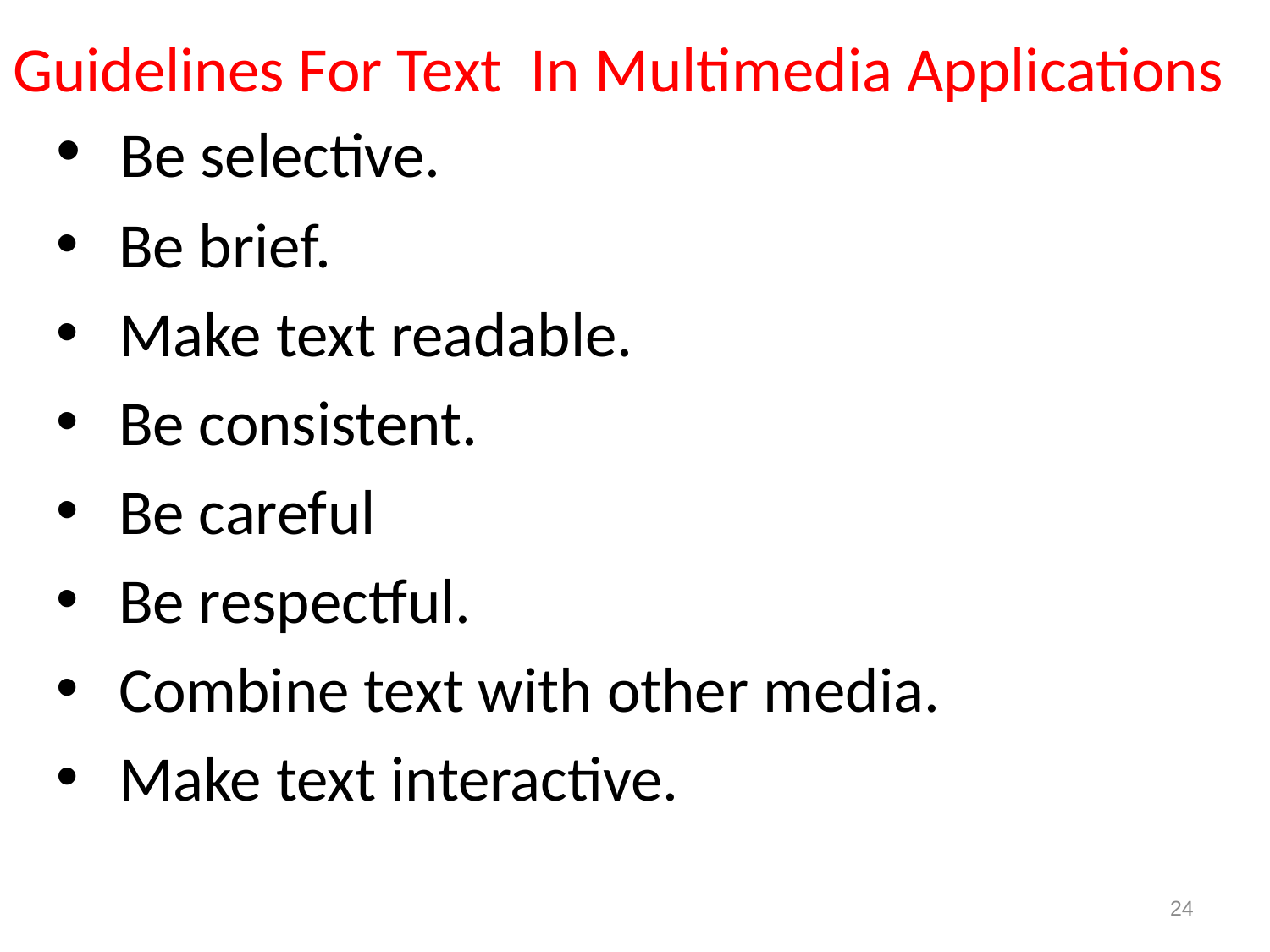

# Guidelines For Text  In Multimedia Applications
 Be selective.
 Be brief.
 Make text readable.
 Be consistent.
 Be careful
 Be respectful.
 Combine text with other media.
 Make text interactive.
24